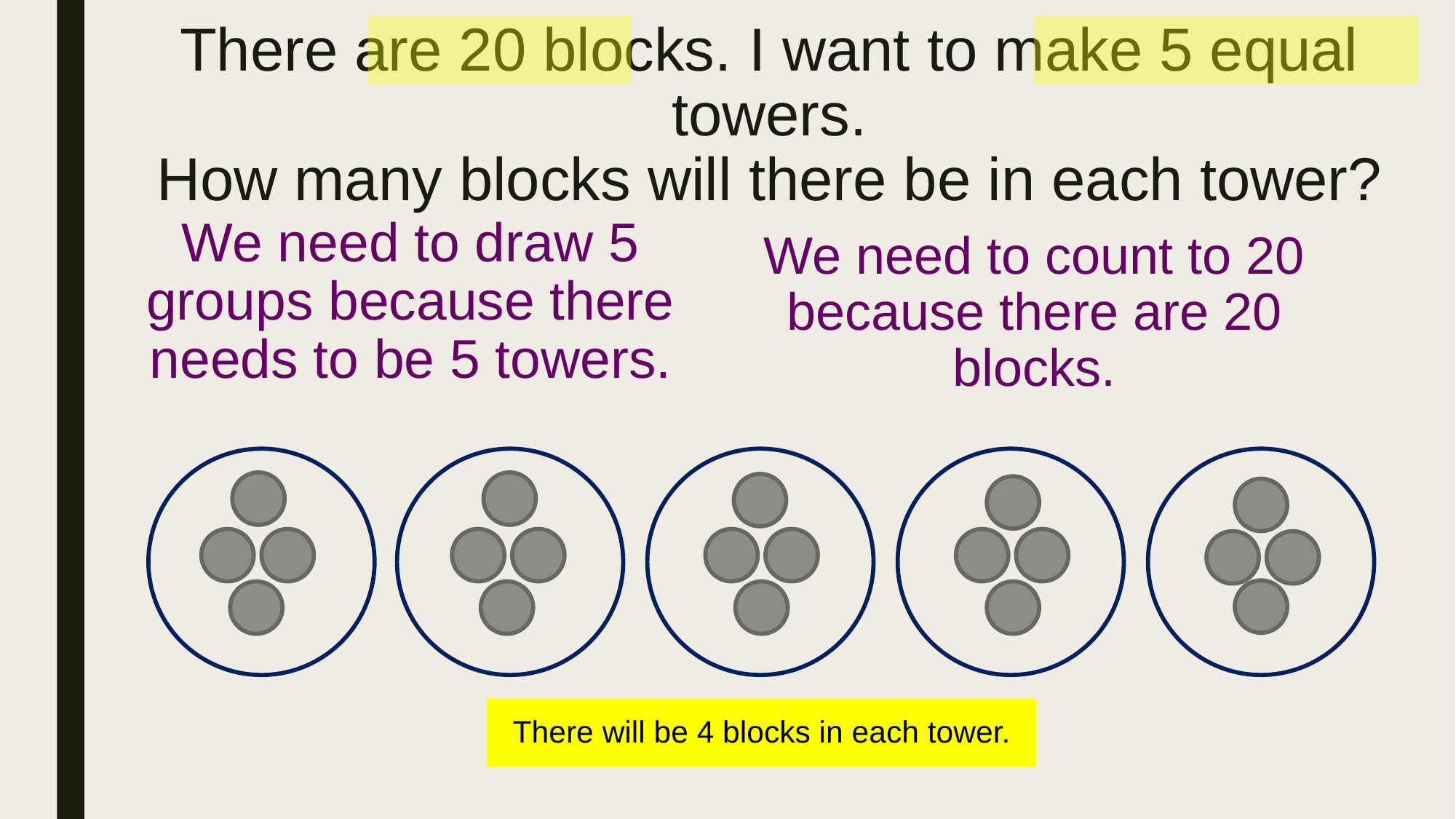

# There are 20 blocks. I want to make 5 equal towers. How many blocks will there be in each tower?

We need to draw 5 groups because there needs to be 5 towers.
We need to count to 20 because there are 20 blocks.

There will be 4 blocks in each tower.